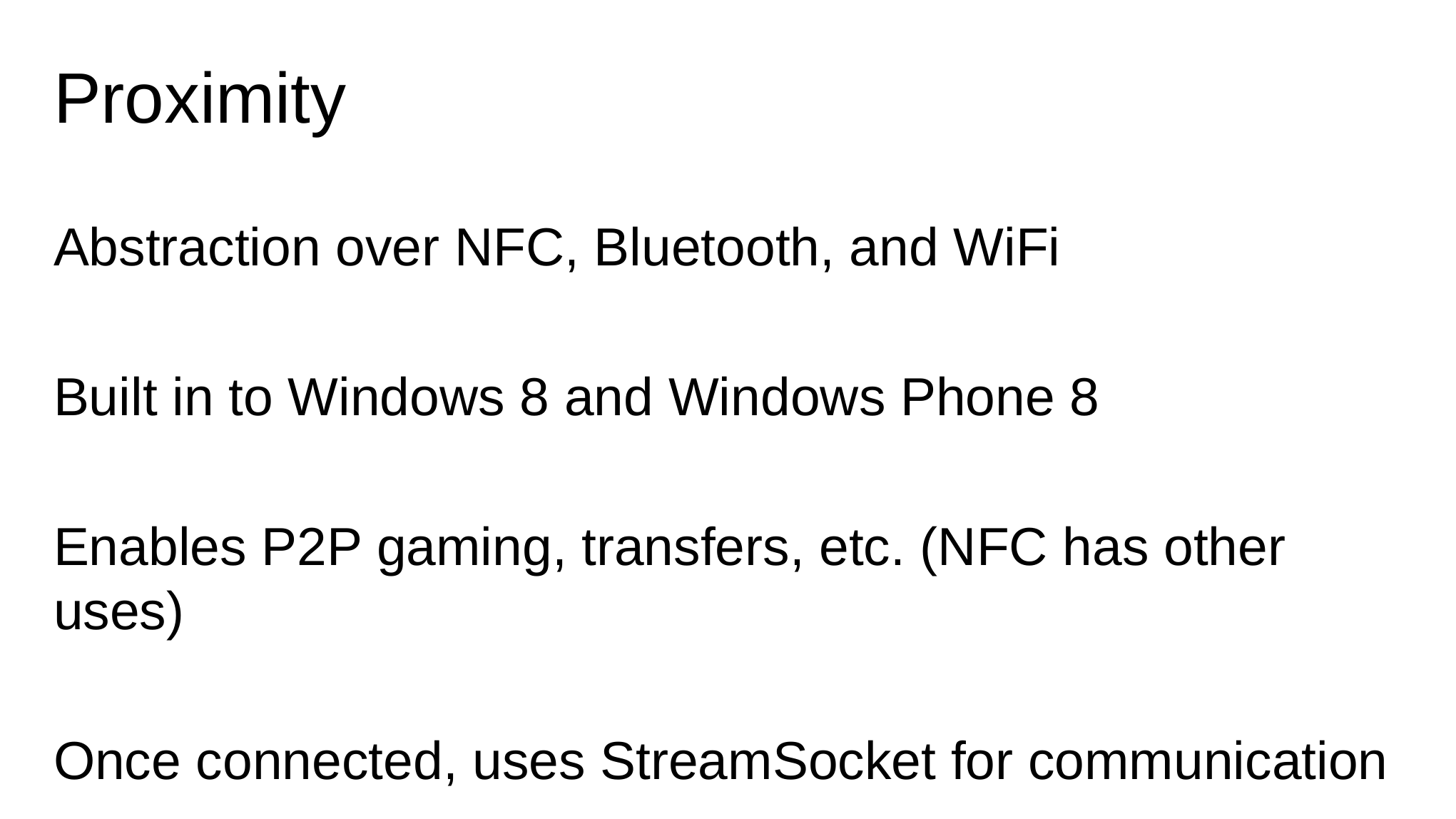

# Proximity
Abstraction over NFC, Bluetooth, and WiFi

Built in to Windows 8 and Windows Phone 8

Enables P2P gaming, transfers, etc. (NFC has other uses)

Once connected, uses StreamSocket for communication